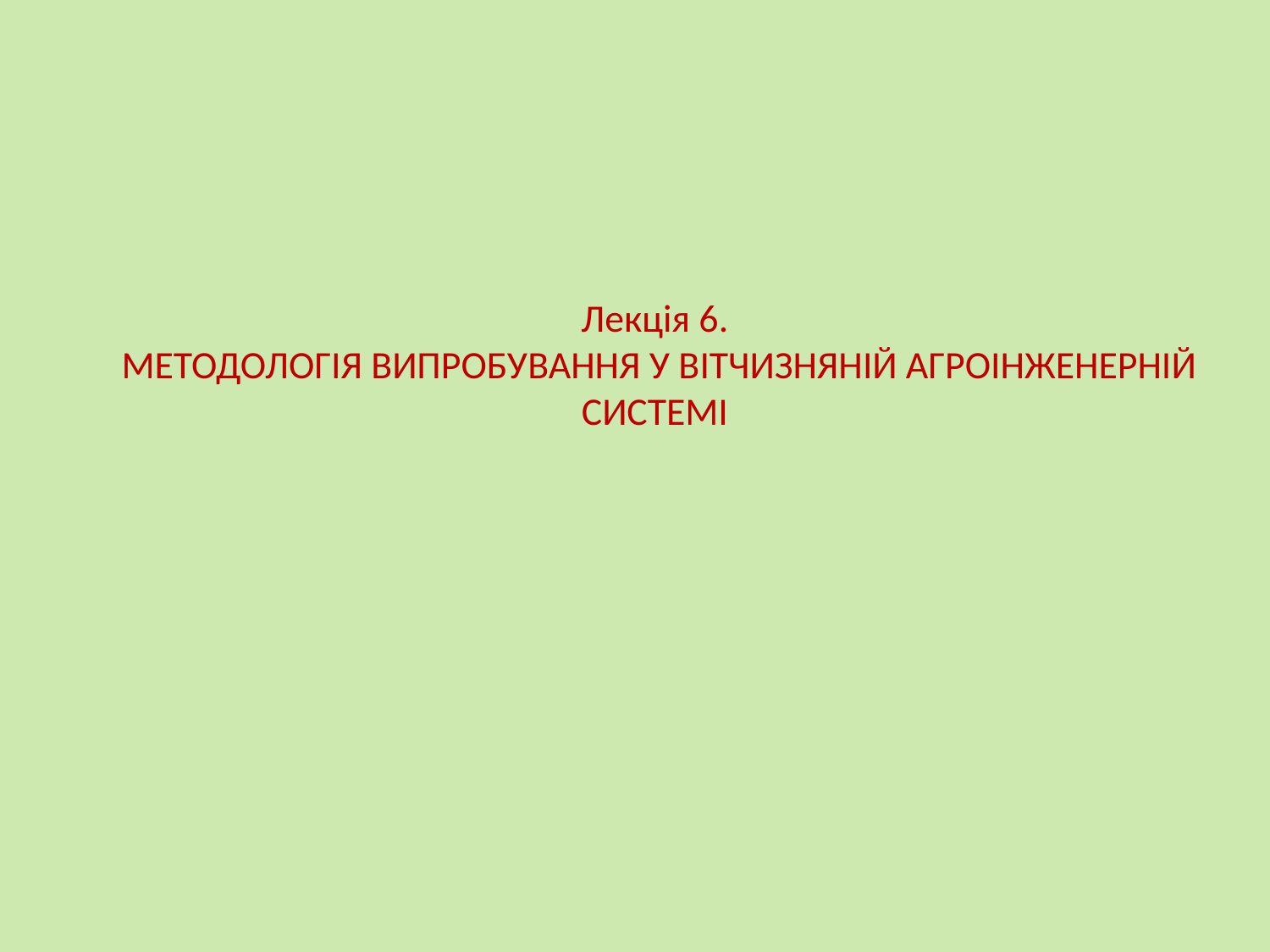

# Лекція 6. МЕТОДОЛОГІЯ ВИПРОБУВАННЯ У ВІТЧИЗНЯНІЙ АГРОІНЖЕНЕРНІЙ СИСТЕМІ